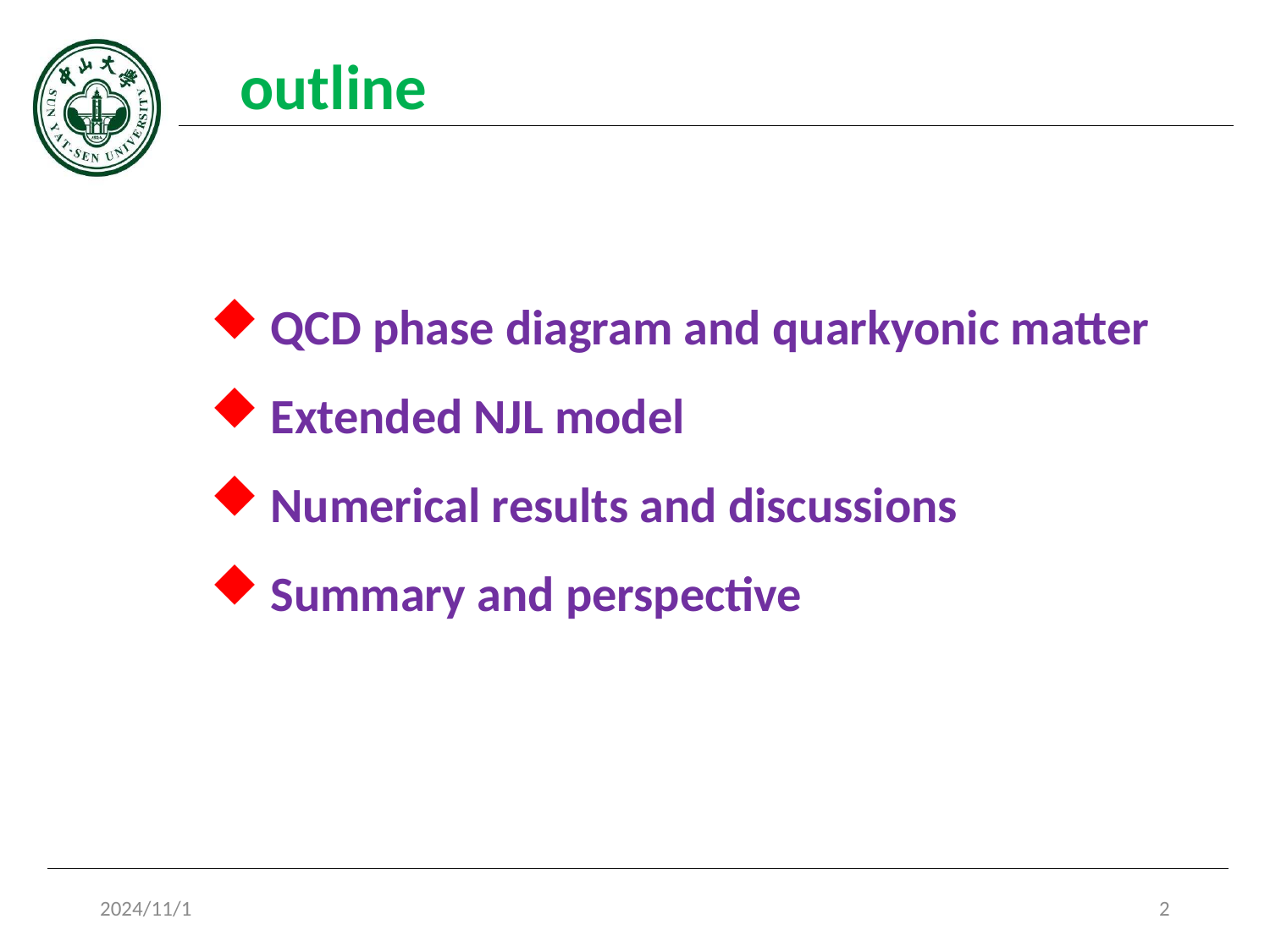

outline
 QCD phase diagram and quarkyonic matter
 Extended NJL model
 Numerical results and discussions
 Summary and perspective
2024/11/1
2